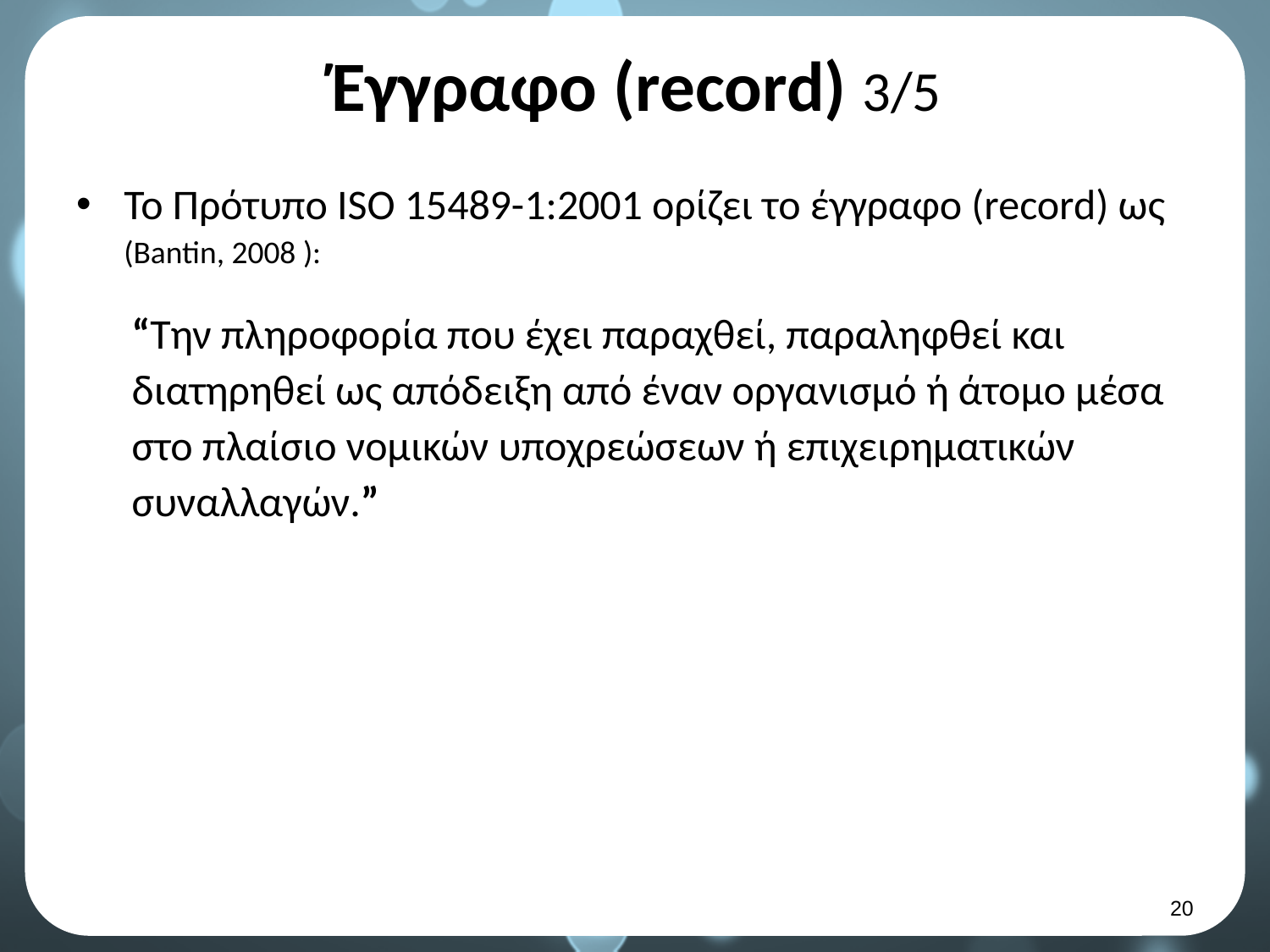

# Έγγραφο (record) 3/5
Το Πρότυπο ISO 15489-1:2001 ορίζει το έγγραφο (record) ως (Bantin, 2008 ):
“Την πληροφορία που έχει παραχθεί, παραληφθεί και διατηρηθεί ως απόδειξη από έναν οργανισμό ή άτομο μέσα στο πλαίσιο νομικών υποχρεώσεων ή επιχειρηματικών συναλλαγών.”
20